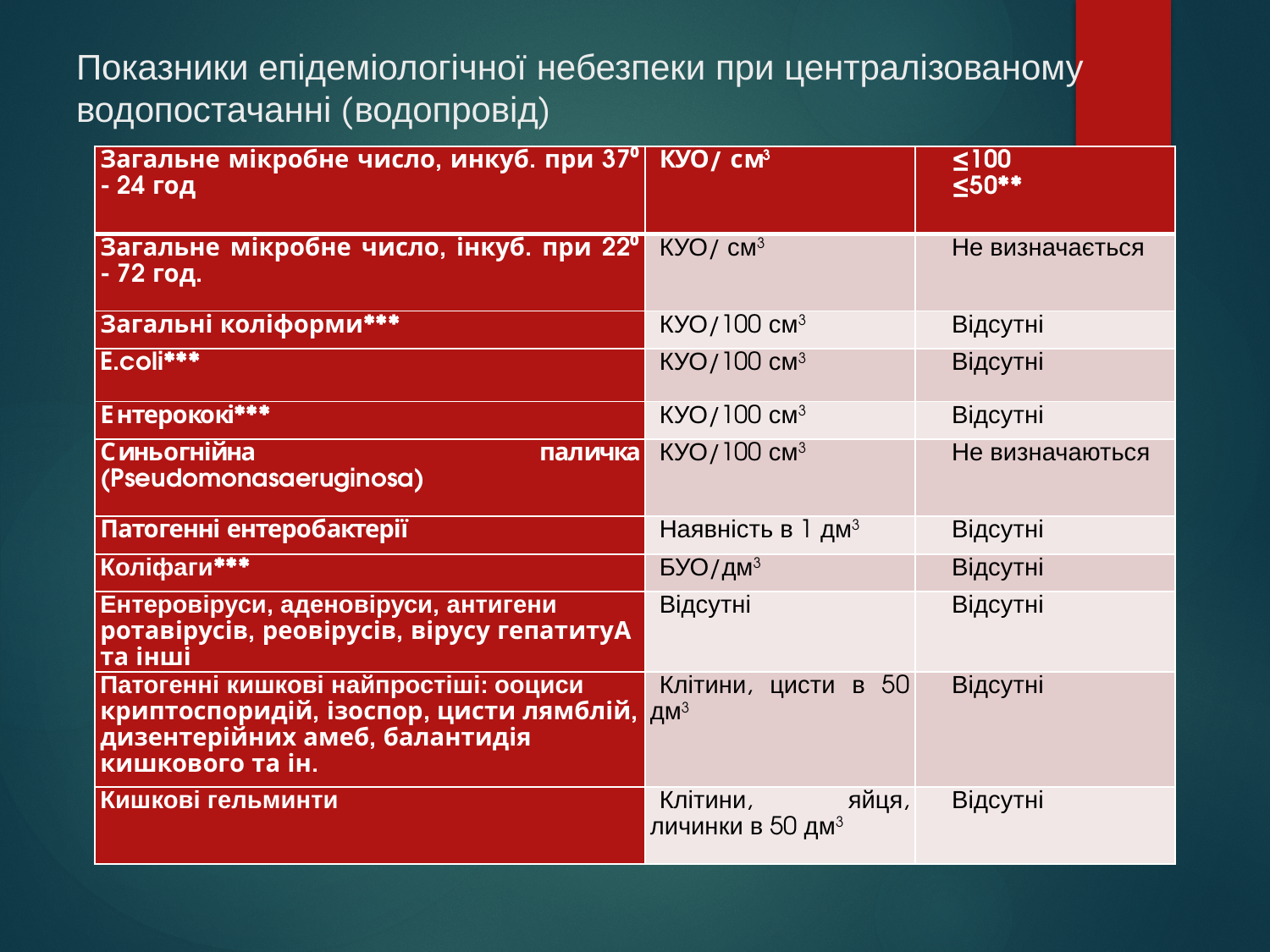

# Показники епідеміологічної небезпеки при централізованому водопостачанні (водопровід)
| Загальне мікробне число, инкуб. при 37⁰ - 24 год | КУО/ см3 | ≤100 ≤50\*\* |
| --- | --- | --- |
| Загальне мікробне число, інкуб. при 22⁰ - 72 год. | КУО/ см3 | Не визначається |
| Загальні коліформи\*\*\* | КУО/100 см3 | Відсутні |
| E.coli\*\*\* | КУО/100 см3 | Відсутні |
| Ентерококі\*\*\* | КУО/100 см3 | Відсутні |
| Синьогнійна паличка (Pseudomonasaeruginosa) | КУО/100 см3 | Не визначаються |
| Патогенні ентеробактерії | Наявність в 1 дм3 | Відсутні |
| Коліфаги\*\*\* | БУО/дм3 | Відсутні |
| Ентеровіруси, аденовіруси, антигени ротавірусів, реовірусів, вірусу гепатитуА та інші | Відсутні | Відсутні |
| Патогенні кишкові найпростіші: ооциси криптоспоридій, ізоспор, цисти лямблій, дизентерійних амеб, балантидія кишкового та ін. | Клітини, цисти в 50 дм3 | Відсутні |
| Кишкові гельминти | Клітини, яйця, личинки в 50 дм3 | Відсутні |